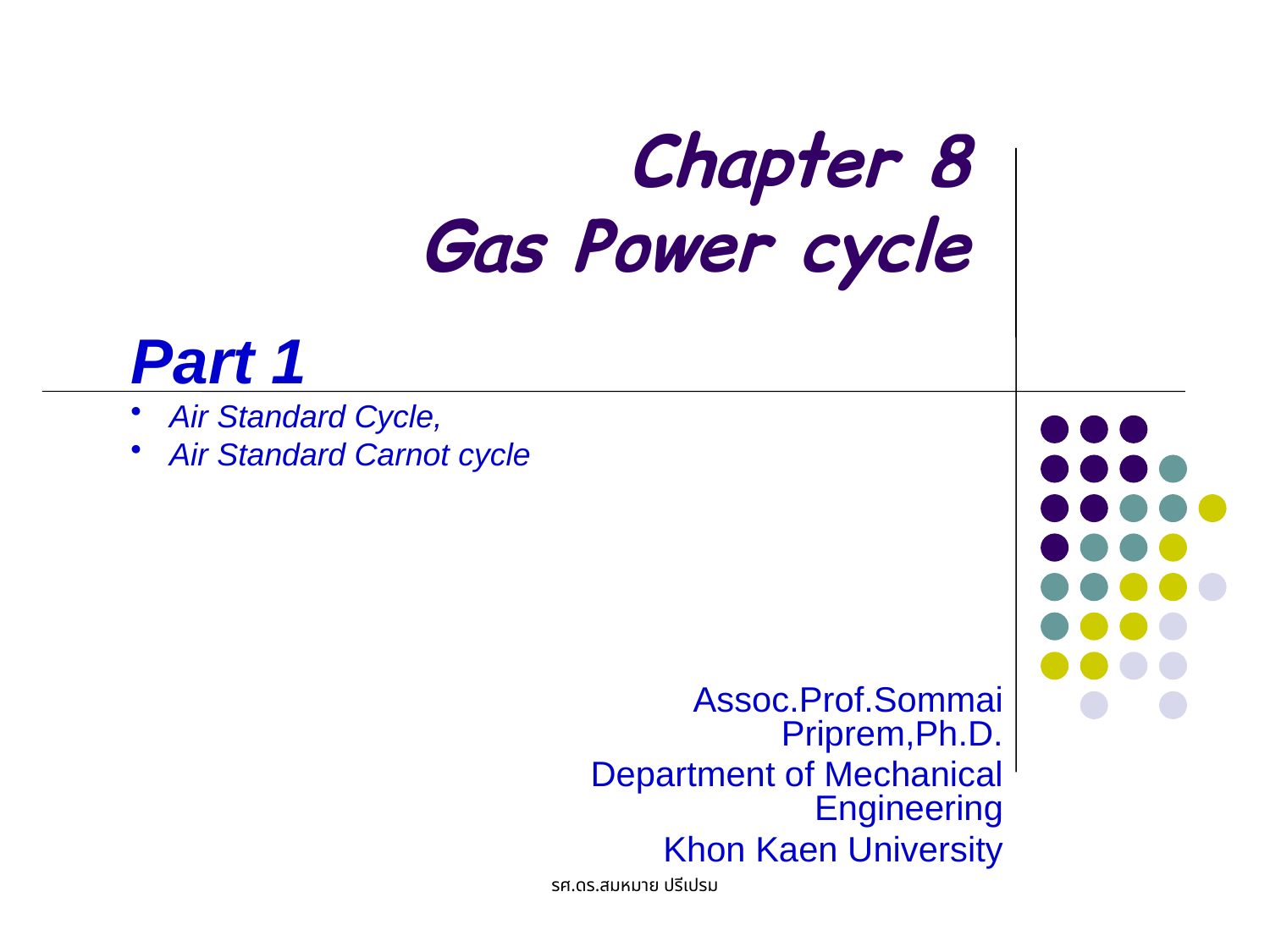

# Chapter 8 Gas Power cycle
Part 1
 Air Standard Cycle,
 Air Standard Carnot cycle
Assoc.Prof.Sommai Priprem,Ph.D.
Department of Mechanical Engineering
Khon Kaen University
รศ.ดร.สมหมาย ปรีเปรม